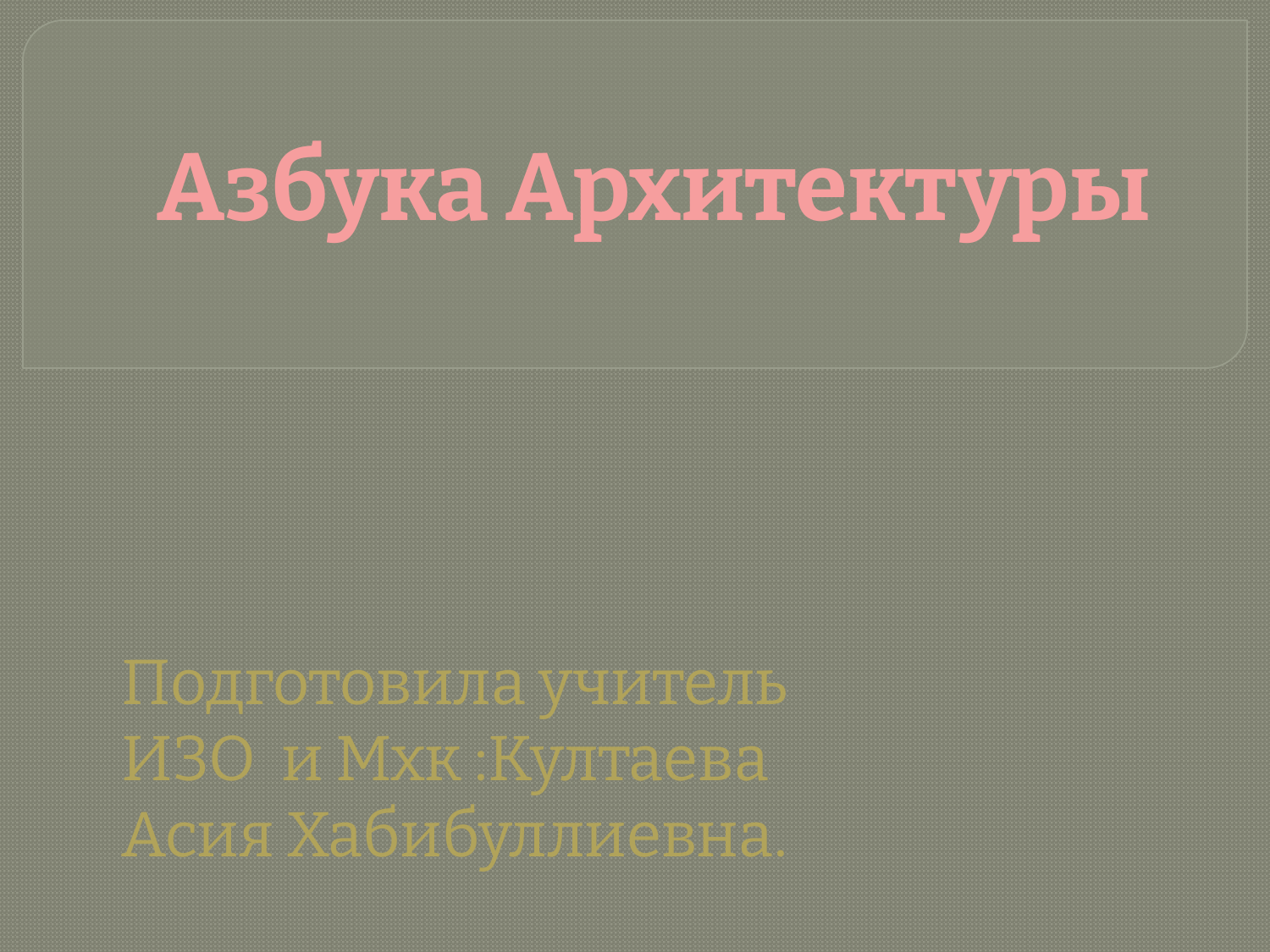

Азбука Архитектуры
Подготовила учитель ИЗО  и Мхк :Култаева Асия Хабибуллиевна.